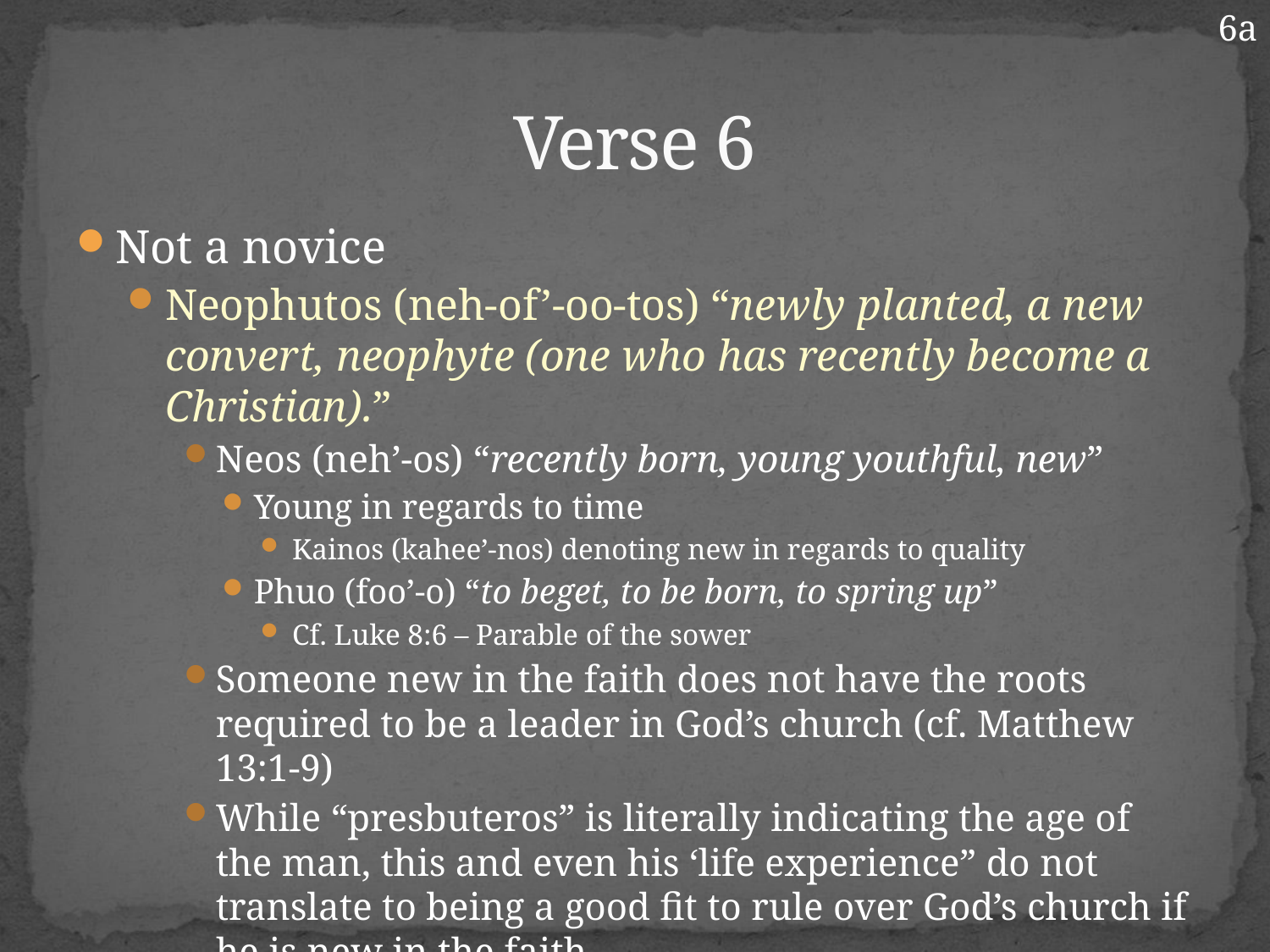

6a
# Verse 6
Not a novice
Neophutos (neh-of’-oo-tos) “newly planted, a new convert, neophyte (one who has recently become a Christian).”
Neos (neh’-os) “recently born, young youthful, new”
Young in regards to time
Kainos (kahee’-nos) denoting new in regards to quality
Phuo (foo’-o) “to beget, to be born, to spring up”
Cf. Luke 8:6 – Parable of the sower
Someone new in the faith does not have the roots required to be a leader in God’s church (cf. Matthew 13:1-9)
While “presbuteros” is literally indicating the age of the man, this and even his ‘life experience” do not translate to being a good fit to rule over God’s church if he is new in the faith.